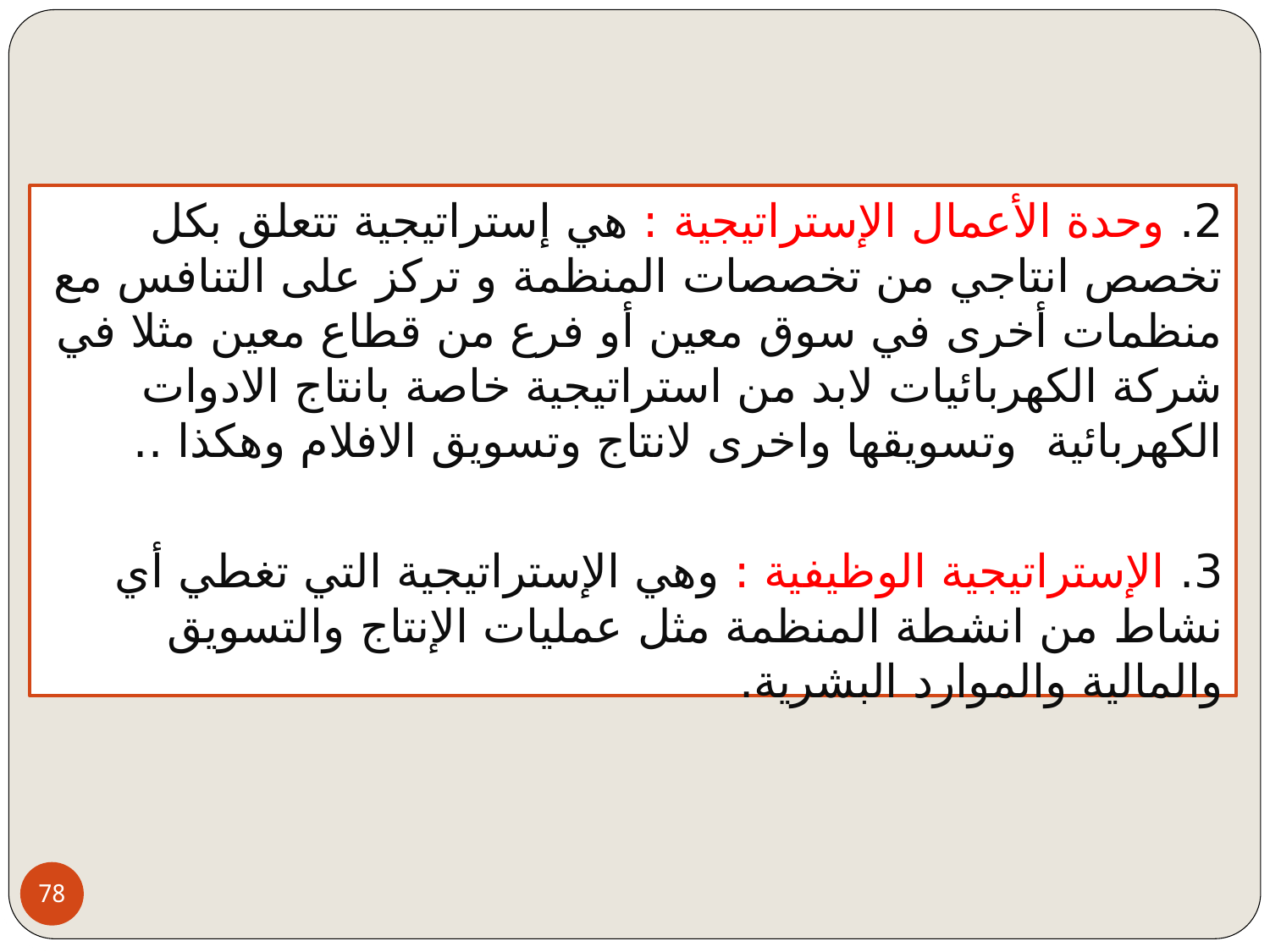

2. وحدة الأعمال الإستراتيجية : هي إستراتيجية تتعلق بكل تخصص انتاجي من تخصصات المنظمة و تركز على التنافس مع منظمات أخرى في سوق معين أو فرع من قطاع معين مثلا في شركة الكهربائيات لابد من استراتيجية خاصة بانتاج الادوات الكهربائية  وتسويقها واخرى لانتاج وتسويق الافلام وهكذا ..

3. الإستراتيجية الوظيفية : وهي الإستراتيجية التي تغطي أي نشاط من انشطة المنظمة مثل عمليات الإنتاج والتسويق والمالية والموارد البشرية.

78